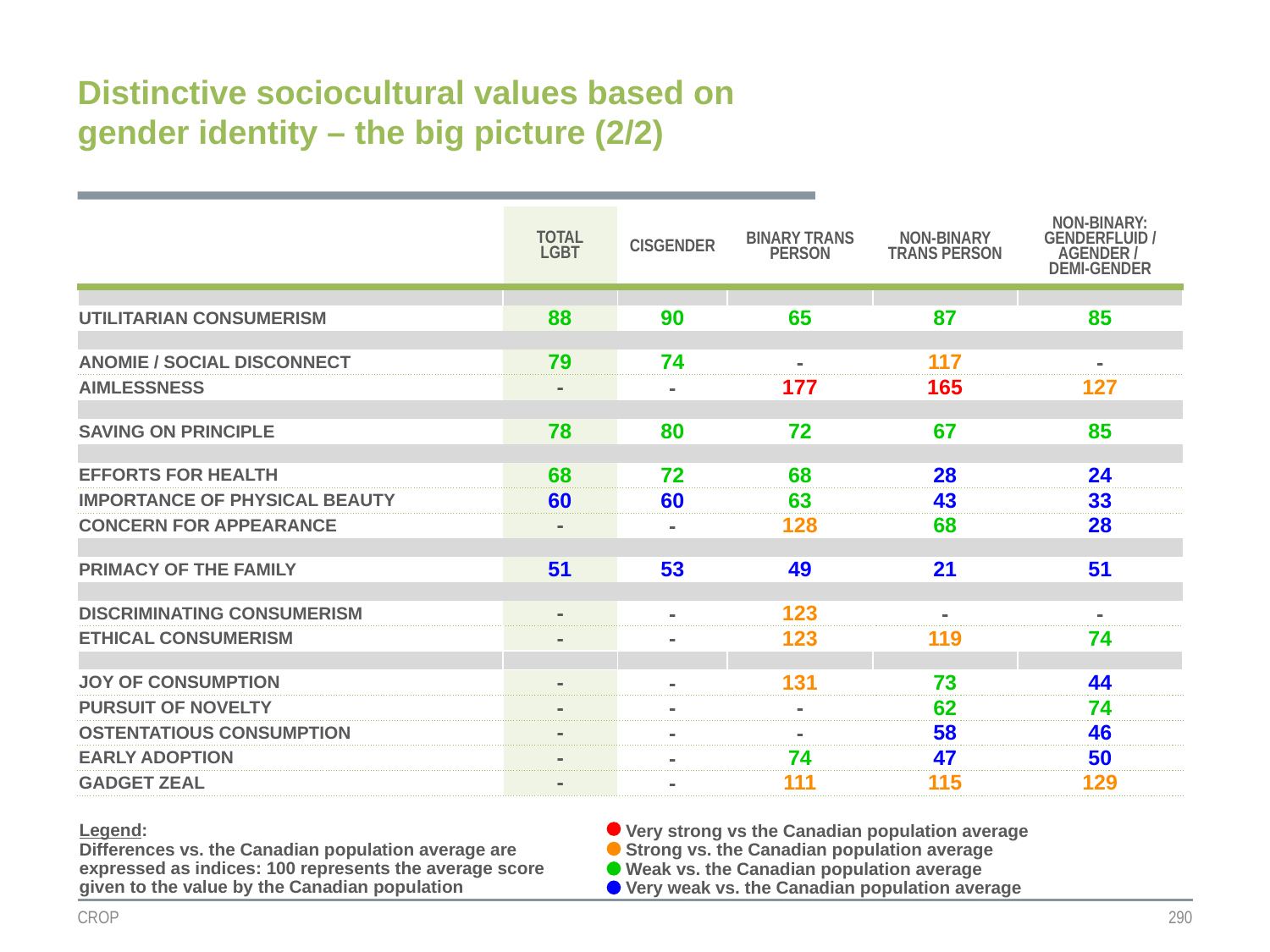

Distinctive sociocultural values based on gender identity – the big picture (2/2)
|  | TOTAL LGBT | CISGENDER | BINARY TRANS PERSON | NON-BINARY TRANS PERSON | NON-BINARY: GENDERFLUID / AGENDER / DEMI-GENDER |
| --- | --- | --- | --- | --- | --- |
|  |  |  |  |  |  |
| UTILITARIAN CONSUMERISM | 88 | 90 | 65 | 87 | 85 |
|  |  |  |  |  |  |
| ANOMIE / SOCIAL DISCONNECT | 79 | 74 | - | 117 | - |
| AIMLESSNESS | - | - | 177 | 165 | 127 |
|  |  |  |  |  |  |
| SAVING ON PRINCIPLE | 78 | 80 | 72 | 67 | 85 |
|  |  |  |  |  |  |
| EFFORTS FOR HEALTH | 68 | 72 | 68 | 28 | 24 |
| IMPORTANCE OF PHYSICAL BEAUTY | 60 | 60 | 63 | 43 | 33 |
| CONCERN FOR APPEARANCE | - | - | 128 | 68 | 28 |
|  |  |  |  |  |  |
| PRIMACY OF THE FAMILY | 51 | 53 | 49 | 21 | 51 |
|  |  |  |  |  |  |
| DISCRIMINATING CONSUMERISM | - | - | 123 | - | - |
| ETHICAL CONSUMERISM | - | - | 123 | 119 | 74 |
|  |  |  |  |  |  |
| JOY OF CONSUMPTION | - | - | 131 | 73 | 44 |
| PURSUIT OF NOVELTY | - | - | - | 62 | 74 |
| OSTENTATIOUS CONSUMPTION | - | - | - | 58 | 46 |
| EARLY ADOPTION | - | - | 74 | 47 | 50 |
| GADGET ZEAL | - | - | 111 | 115 | 129 |
Legend:
Differences vs. the Canadian population average are expressed as indices: 100 represents the average score given to the value by the Canadian population

Very strong vs the Canadian population average
Strong vs. the Canadian population average
Weak vs. the Canadian population average
Very weak vs. the Canadian population average
CROP
290